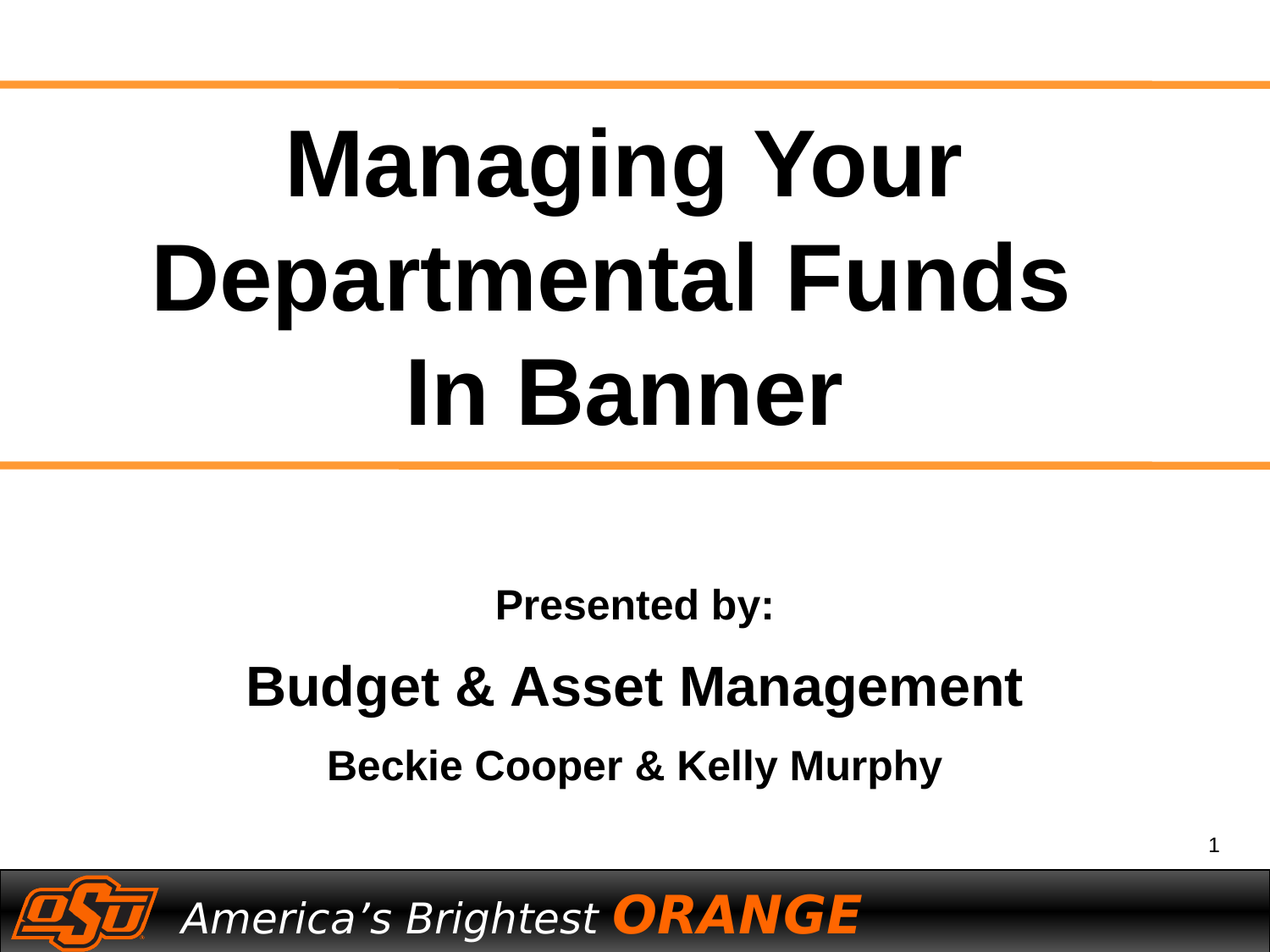

Managing Your Departmental Funds
In Banner
Presented by:

Budget & Asset Management

Beckie Cooper & Kelly Murphy